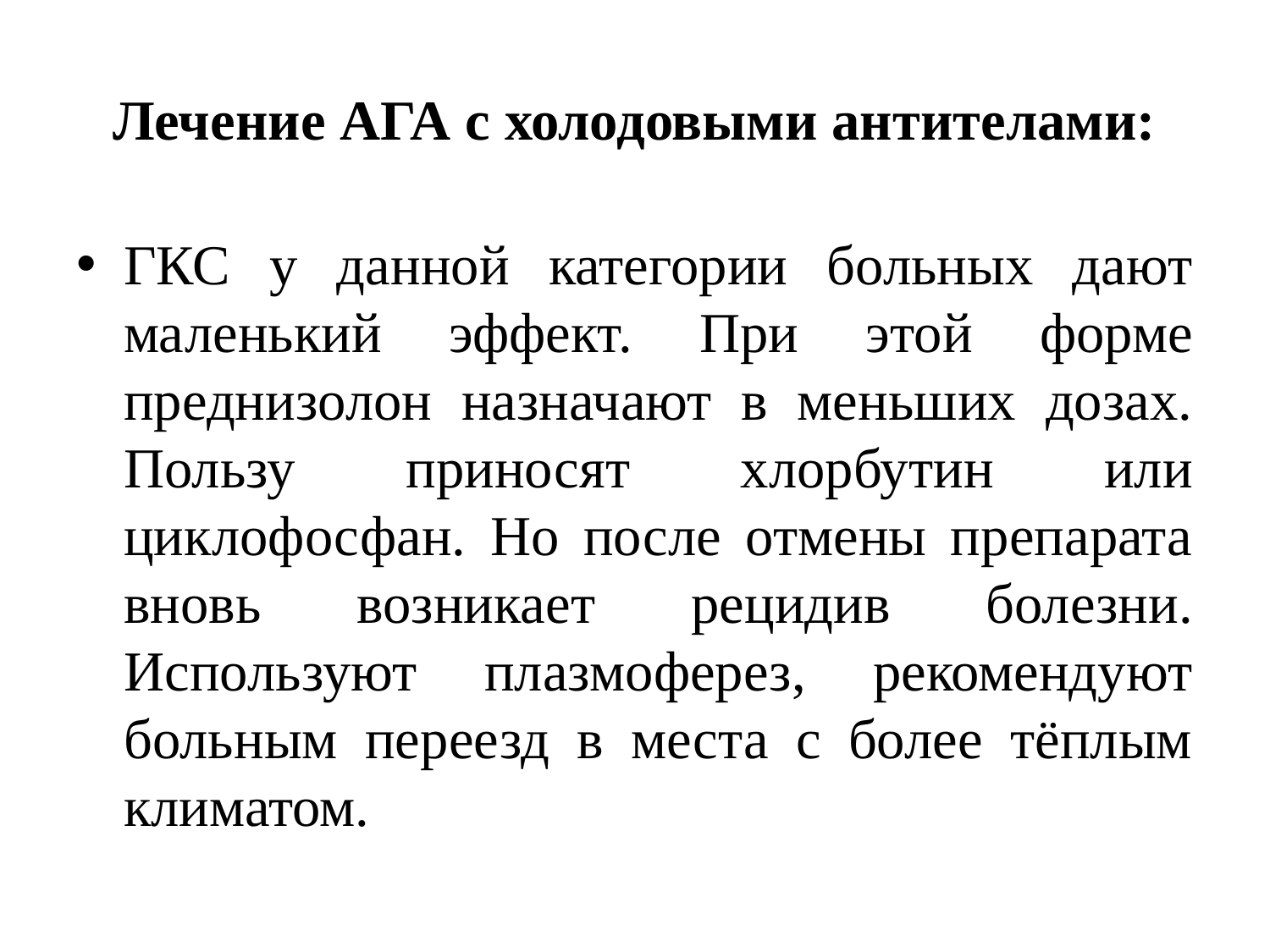

# Лечение АГА с холодовыми антителами:
ГКС у данной категории больных дают маленький эффект. При этой форме преднизолон назначают в меньших дозах. Пользу приносят хлорбутин или циклофосфан. Но после отмены препарата вновь возникает рецидив болезни. Используют плазмоферез, рекомендуют больным переезд в места с более тёплым климатом.